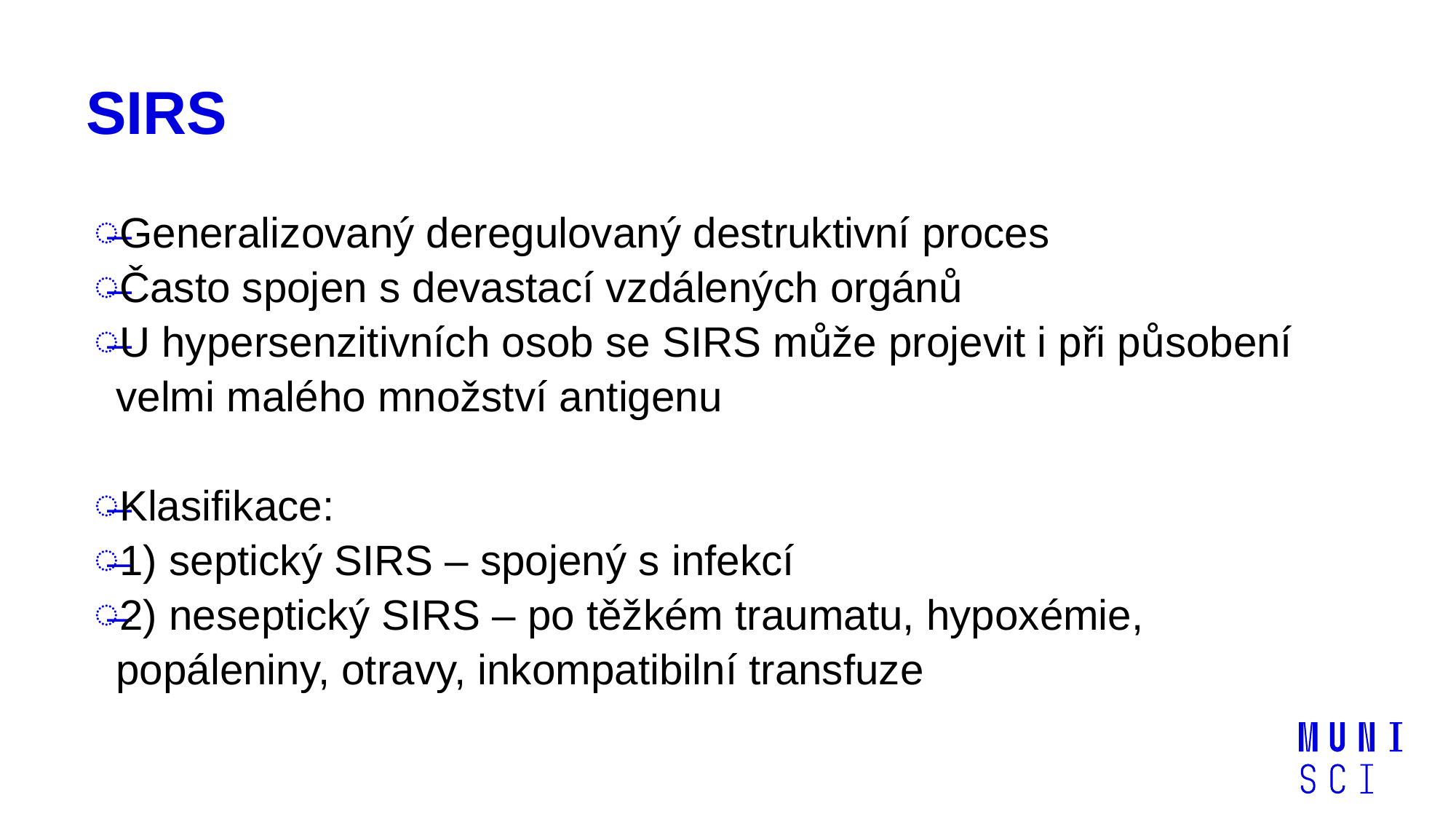

# SIRS
Generalizovaný deregulovaný destruktivní proces
Často spojen s devastací vzdálených orgánů
U hypersenzitivních osob se SIRS může projevit i při působení velmi malého množství antigenu

Klasifikace:
1) septický SIRS – spojený s infekcí
2) neseptický SIRS – po těžkém traumatu, hypoxémie, popáleniny, otravy, inkompatibilní transfuze